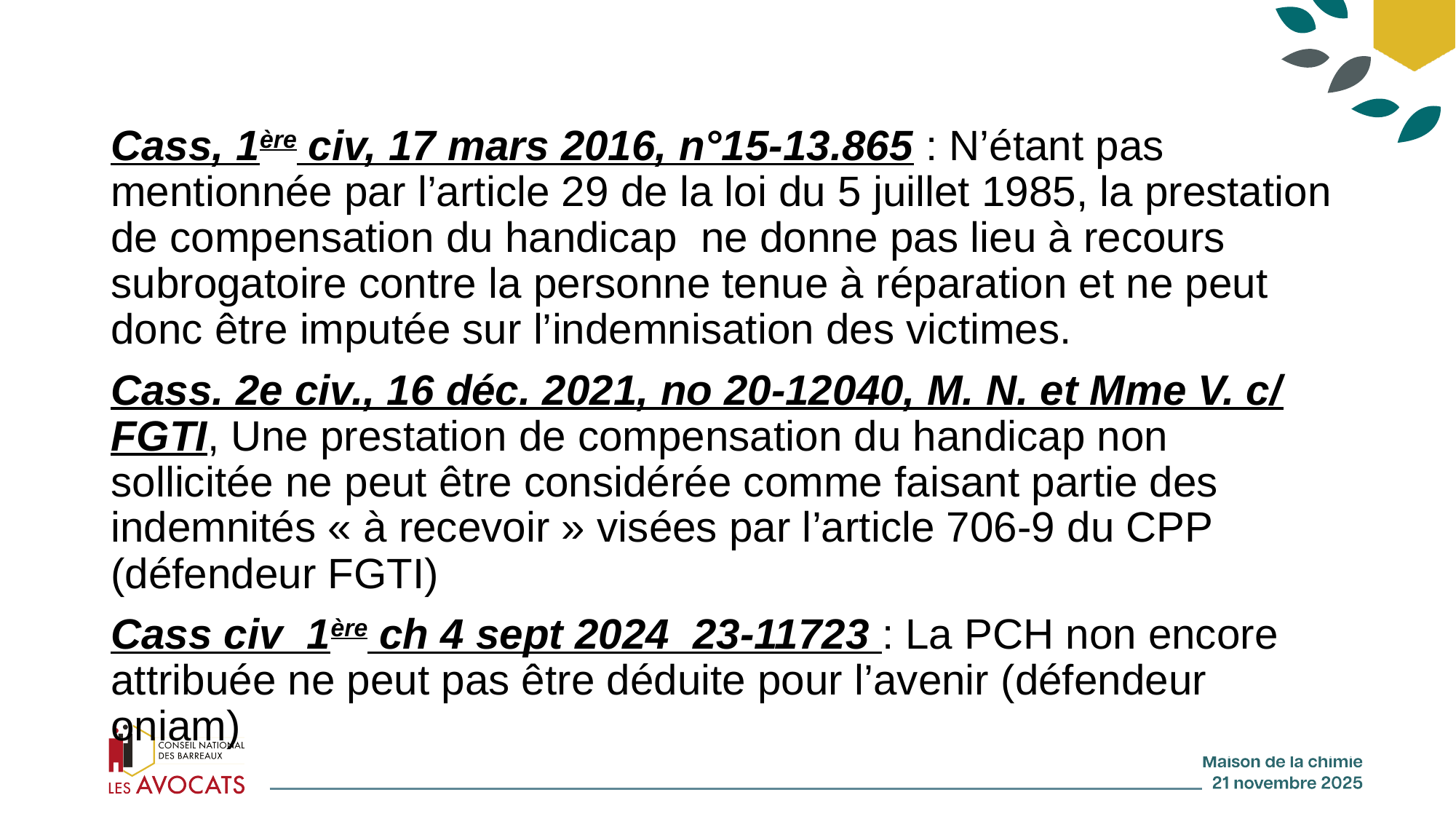

Cass, 1ère civ, 17 mars 2016, n°15-13.865 : N’étant pas mentionnée par l’article 29 de la loi du 5 juillet 1985, la prestation de compensation du handicap  ne donne pas lieu à recours subrogatoire contre la personne tenue à réparation et ne peut donc être imputée sur l’indemnisation des victimes.
Cass. 2e civ., 16 déc. 2021, no 20-12040, M. N. et Mme V. c/ FGTI, Une prestation de compensation du handicap non sollicitée ne peut être considérée comme faisant partie des indemnités « à recevoir » visées par l’article 706-9 du CPP (défendeur FGTI)
Cass civ  1ère ch 4 sept 2024  23-11723 : La PCH non encore attribuée ne peut pas être déduite pour l’avenir (défendeur oniam)